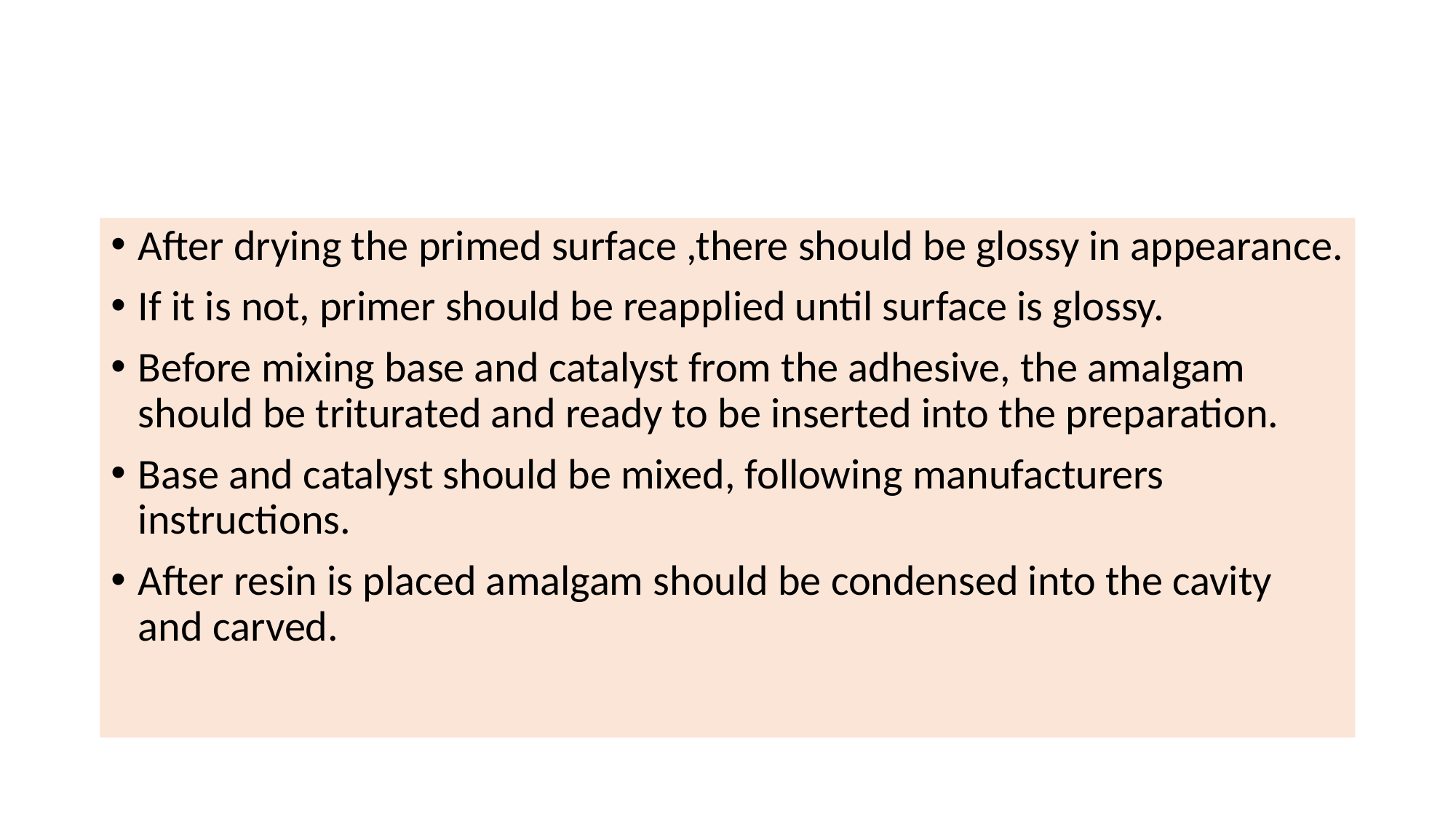

#
After drying the primed surface ,there should be glossy in appearance.
If it is not, primer should be reapplied until surface is glossy.
Before mixing base and catalyst from the adhesive, the amalgam should be triturated and ready to be inserted into the preparation.
Base and catalyst should be mixed, following manufacturers instructions.
After resin is placed amalgam should be condensed into the cavity and carved.